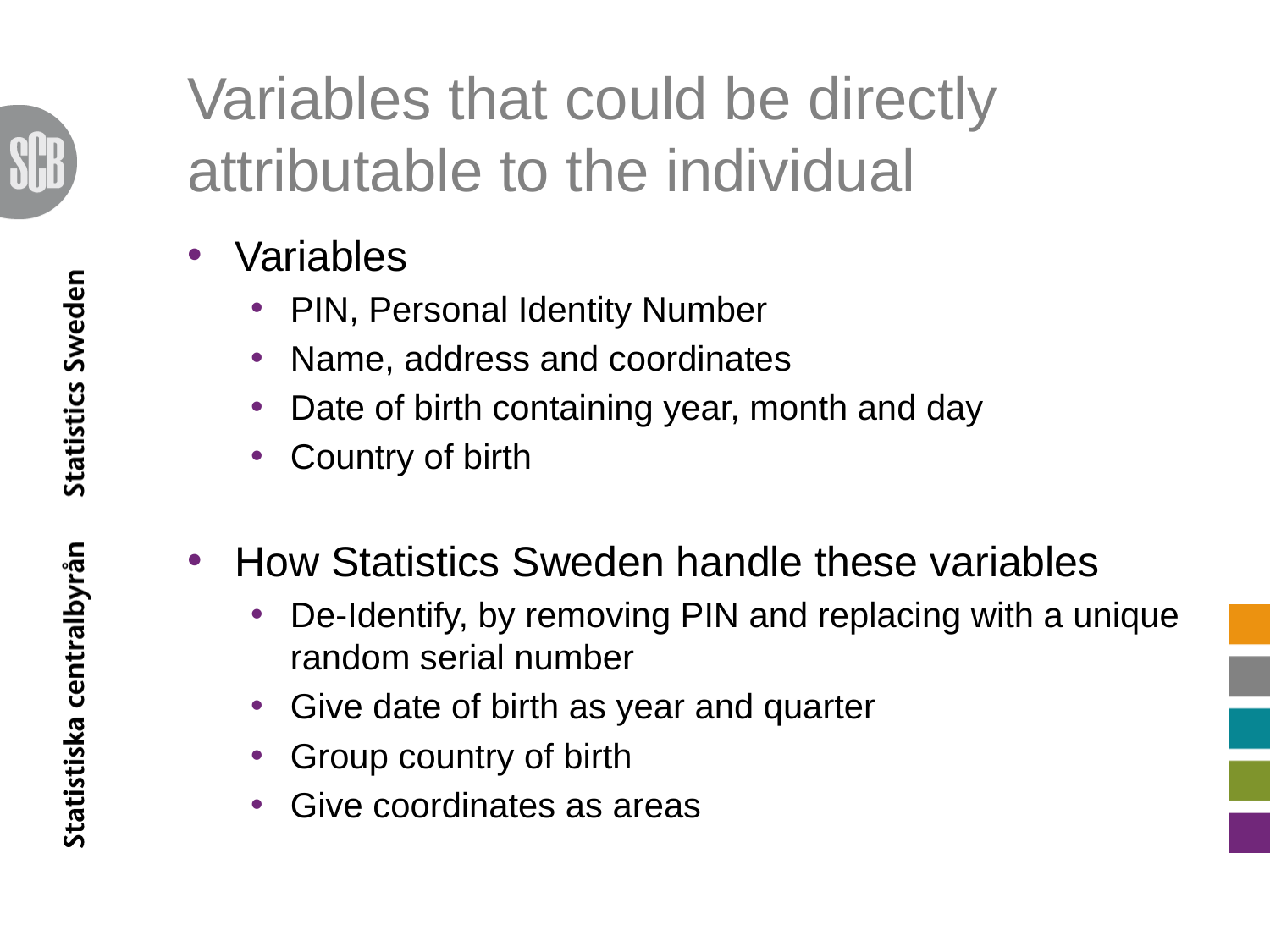

# Variables that could be directly attributable to the individual
Variables
PIN, Personal Identity Number
Name, address and coordinates
Date of birth containing year, month and day
Country of birth

How Statistics Sweden handle these variables
De-Identify, by removing PIN and replacing with a unique random serial number
Give date of birth as year and quarter
Group country of birth
Give coordinates as areas